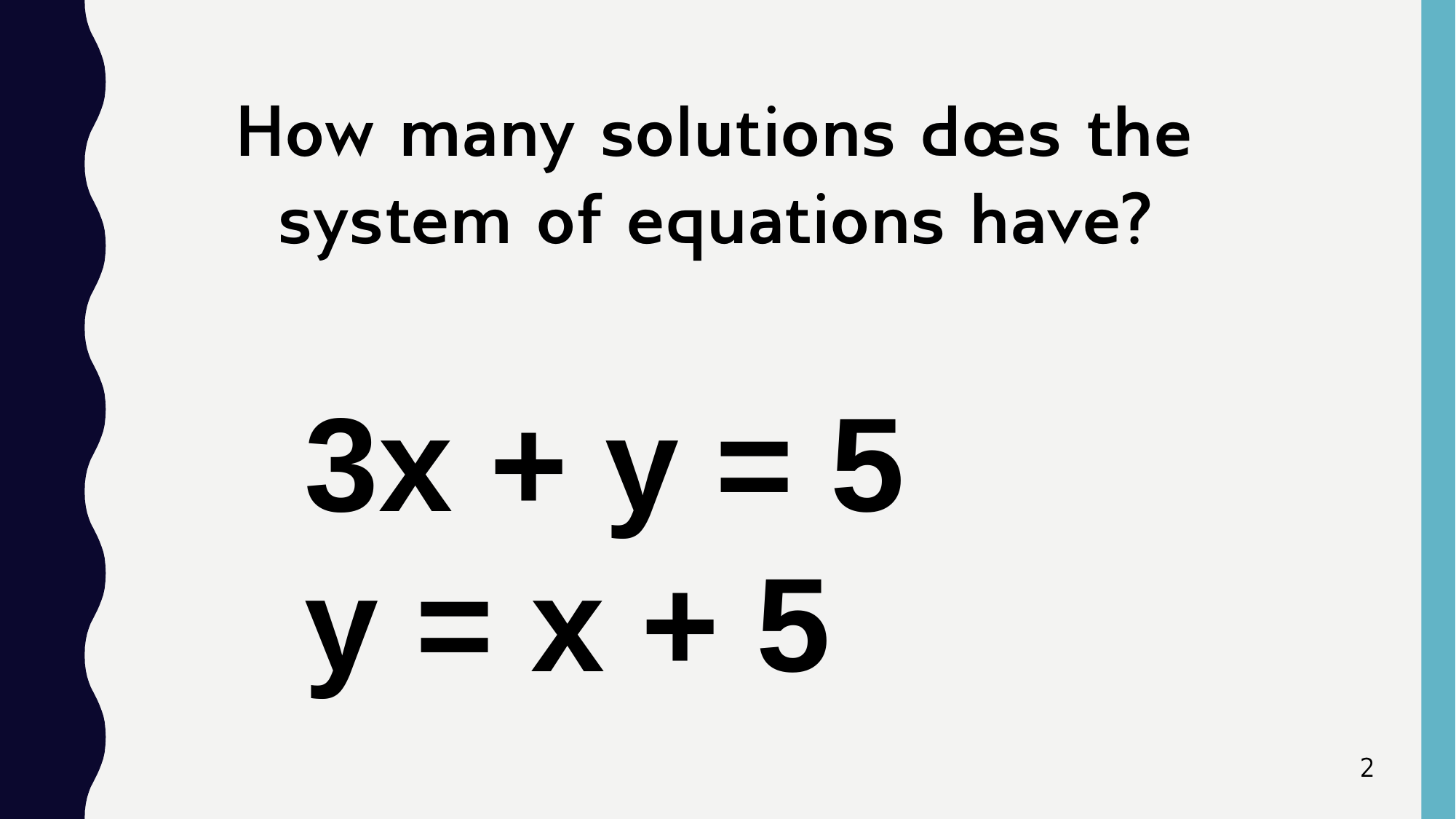

How many solutions does the system of equations have?
3x + y = 5
y = x + 5
2